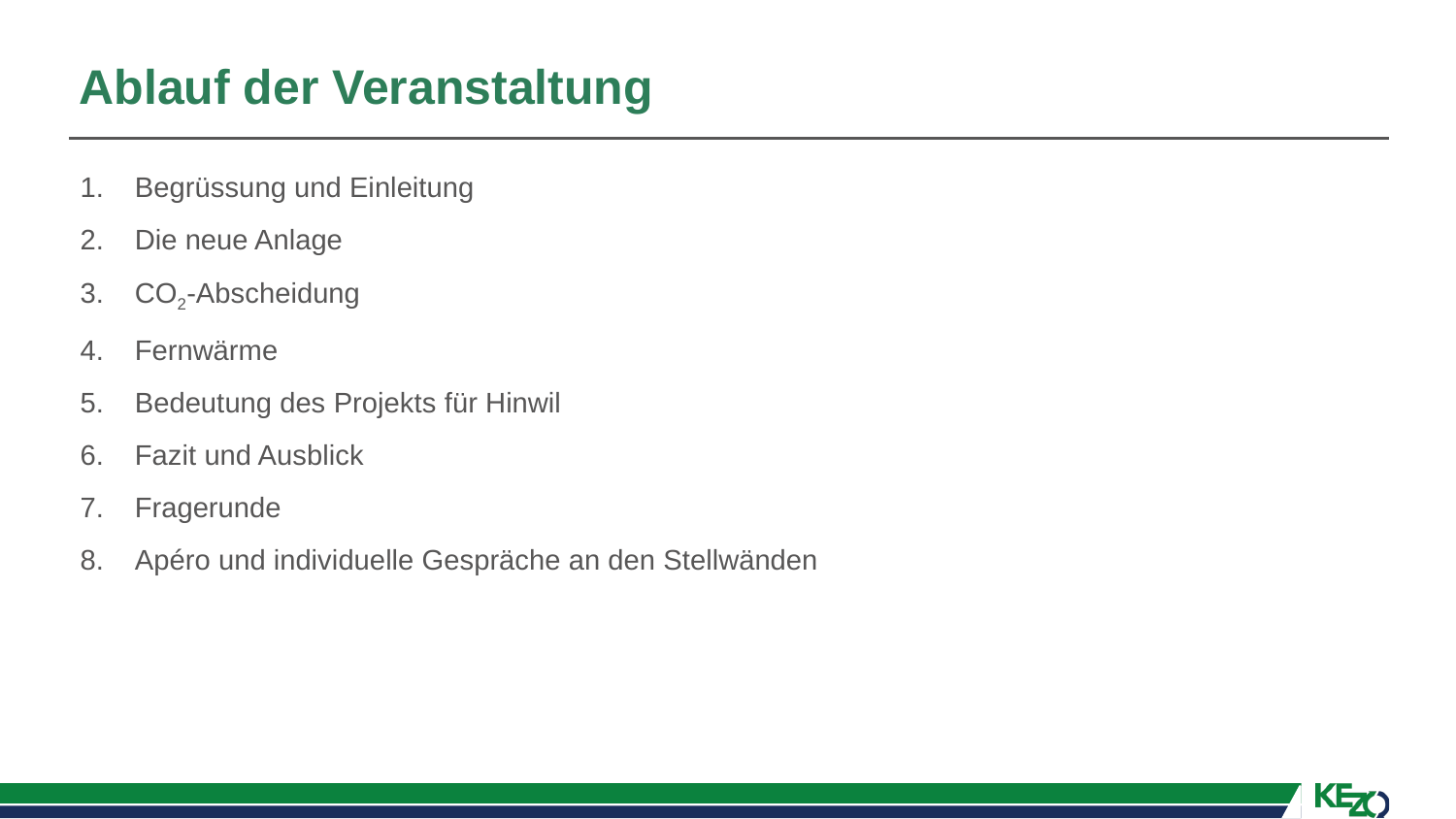

# Ablauf der Veranstaltung
Begrüssung und Einleitung
Die neue Anlage
CO2-Abscheidung
Fernwärme
Bedeutung des Projekts für Hinwil
Fazit und Ausblick
Fragerunde
Apéro und individuelle Gespräche an den Stellwänden
Infoveranstaltung Masterplan, 7. Mai 2026
3